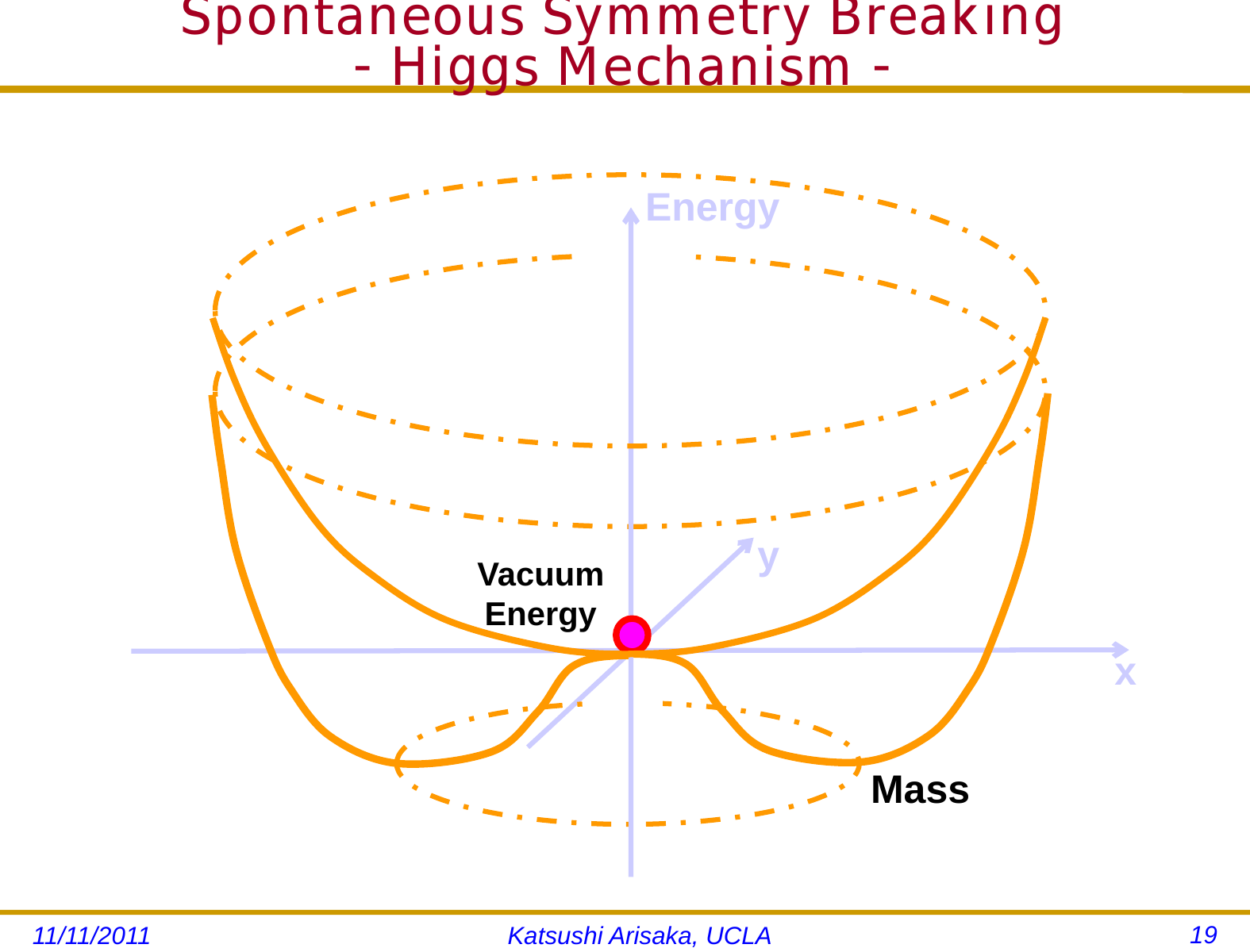

# Spontaneous Symmetry Breaking - Higgs Mechanism -

Energy

y

Vacuum
Energy

x

Mass
19
11/11/2011
Katsushi Arisaka, UCLA